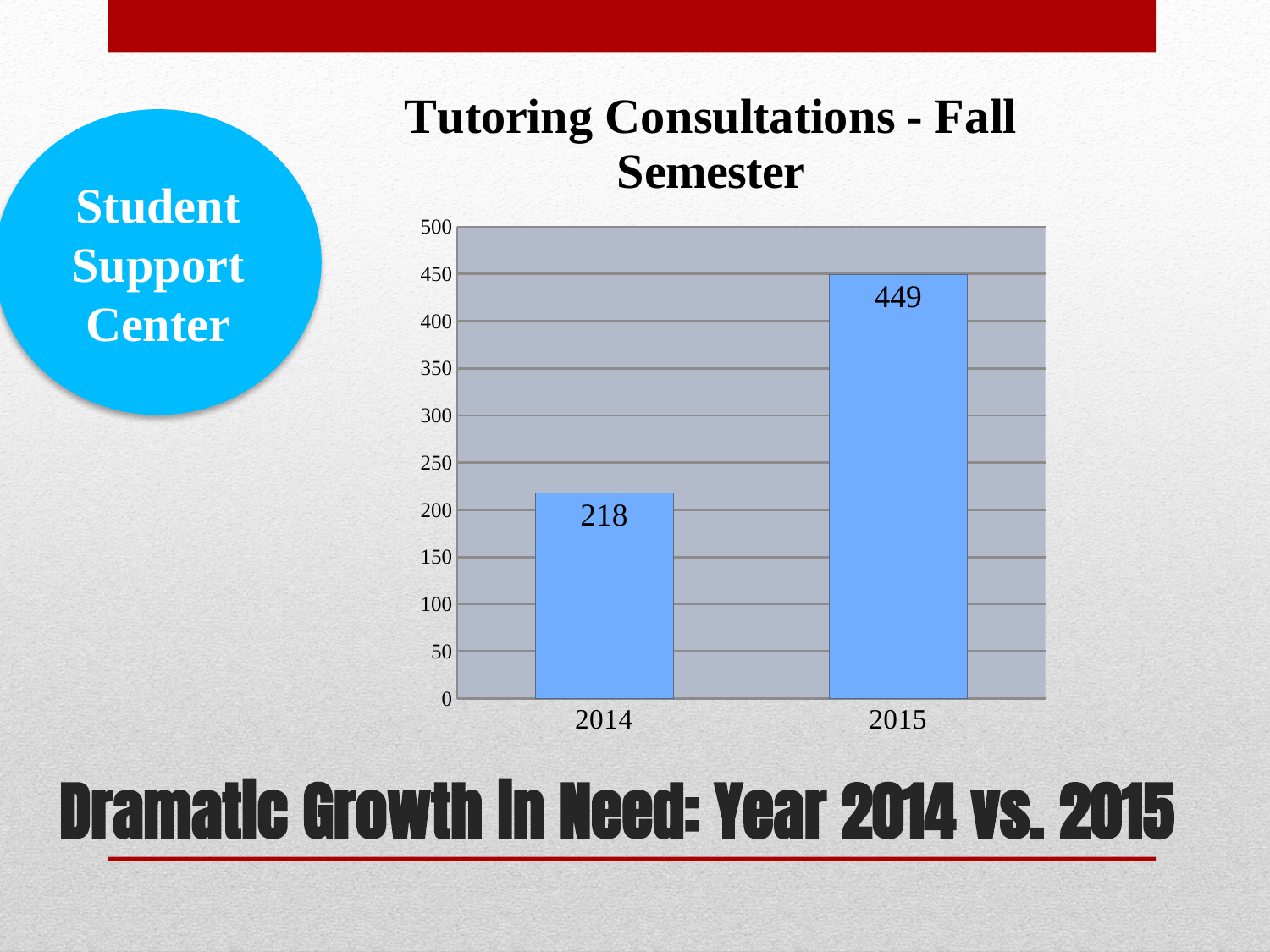

### Chart

| Category |
|---|

### Chart: Tutoring Consultations - Fall Semester

| Category | Consultations |
|---|---|
| 2014.0 | 218.0 |
| 2015.0 | 449.0 |
Student Support Center
# Dramatic Growth in Need: Year 2014 vs. 2015